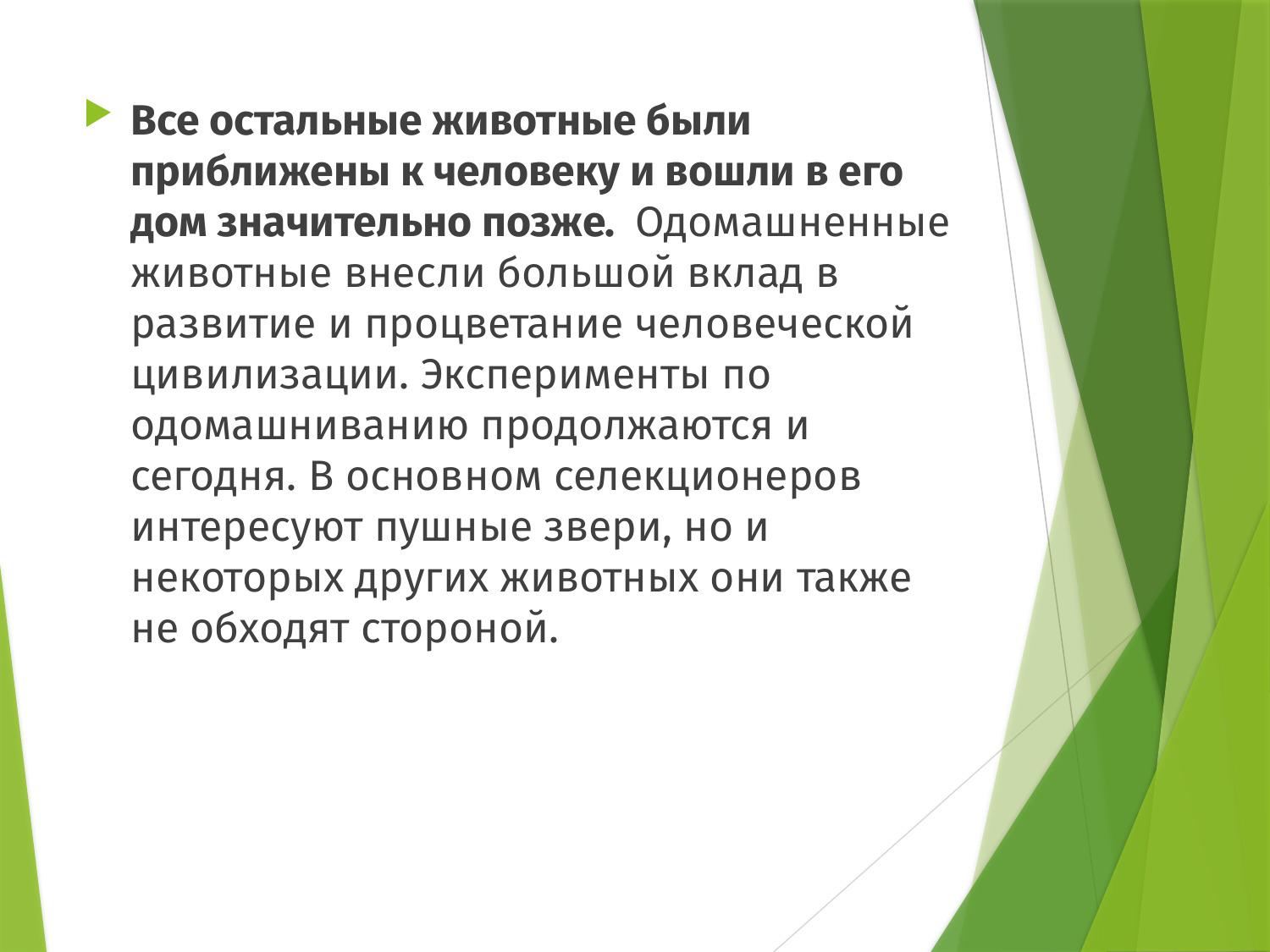

Все остальные животные были приближены к человеку и вошли в его дом значительно позже.  Одомашненные животные внесли большой вклад в развитие и процветание человеческой цивилизации. Эксперименты по одомашниванию продолжаются и сегодня. В основном селекционеров интересуют пушные звери, но и некоторых других животных они также не обходят стороной.